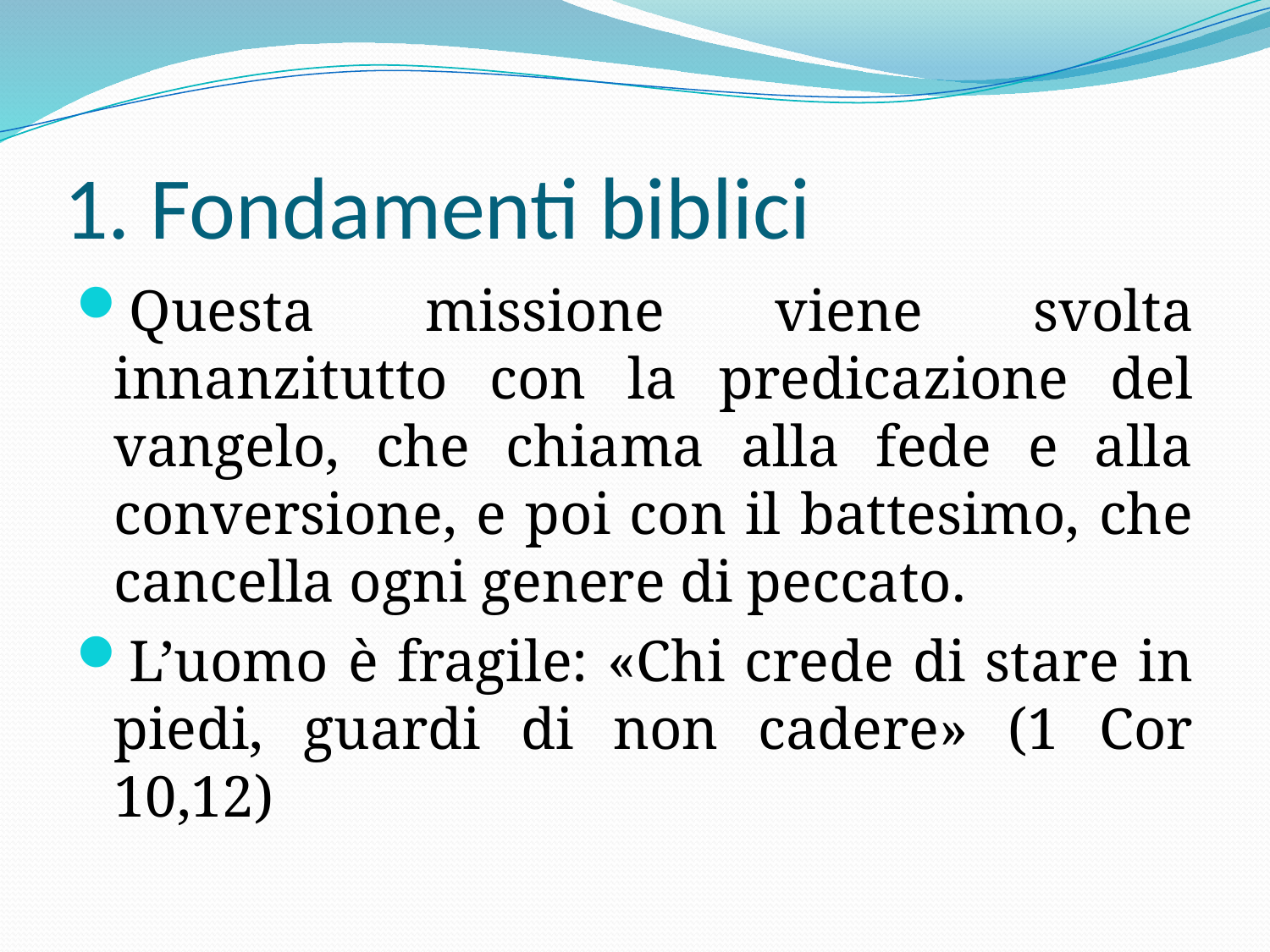

# 1. Fondamenti biblici
Questa missione viene svolta innanzitutto con la predicazione del vangelo, che chiama alla fede e alla conversione, e poi con il battesimo, che cancella ogni genere di peccato.
L’uomo è fragile: «Chi crede di stare in piedi, guardi di non cadere» (1 Cor 10,12)